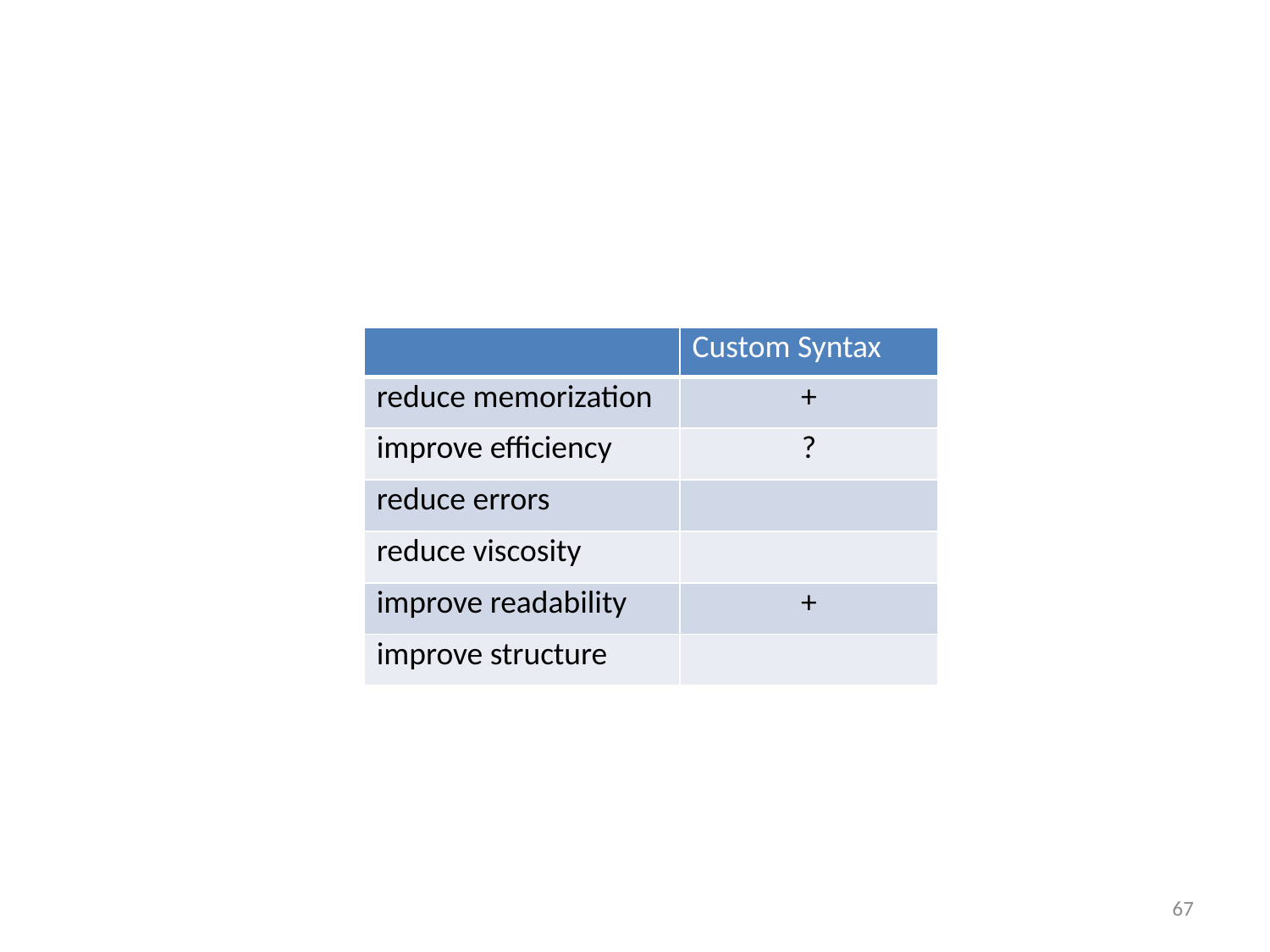

#
|  | Custom Syntax |
| --- | --- |
| reduce memorization | + |
| improve efficiency | ? |
| reduce errors |  |
| reduce viscosity |  |
| improve readability | + |
| improve structure |  |
67